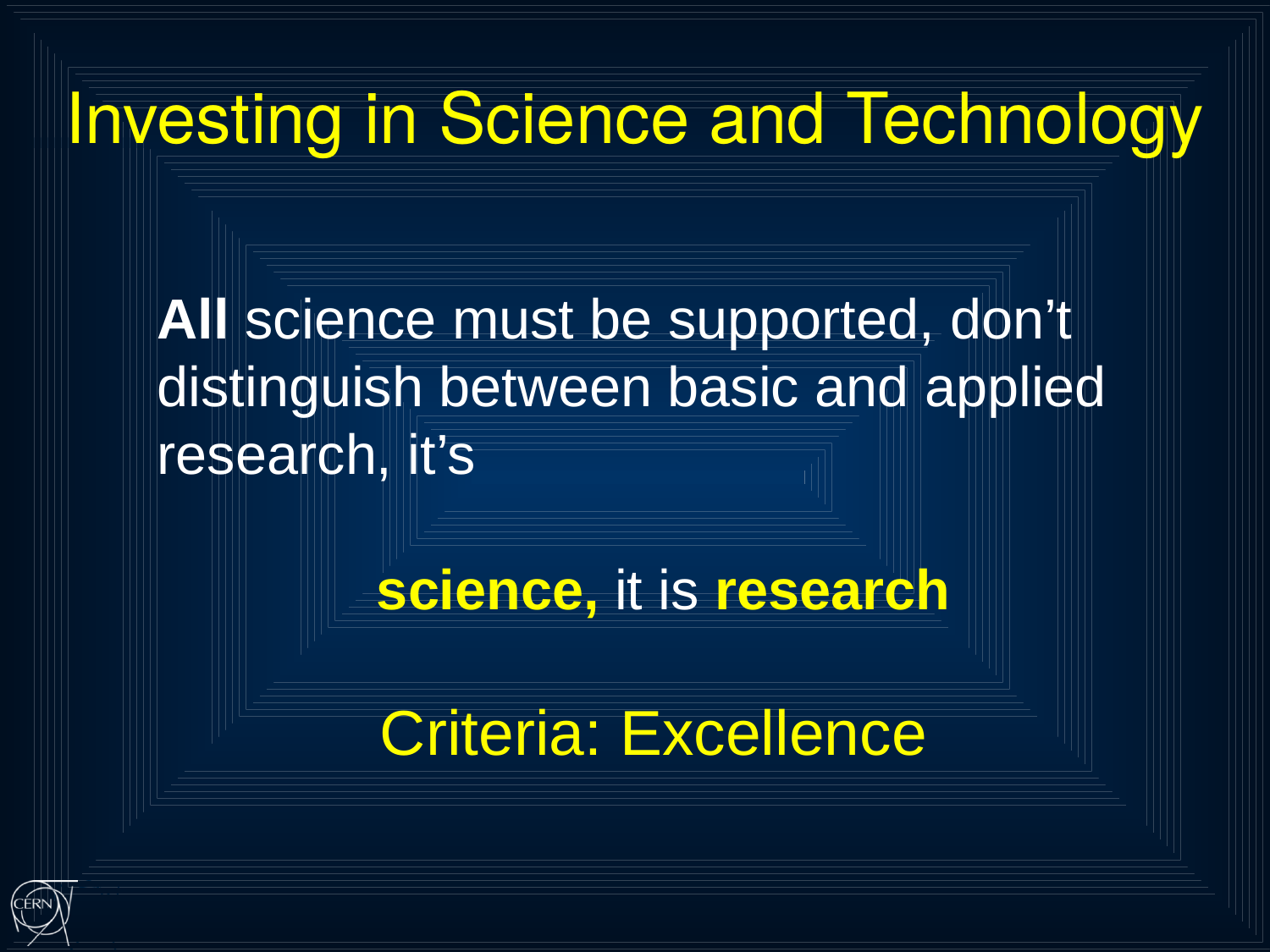

Investing in Science and Technology
All science must be supported, don’t distinguish between basic and applied research, it’s

              science, it is research
Criteria: Excellence